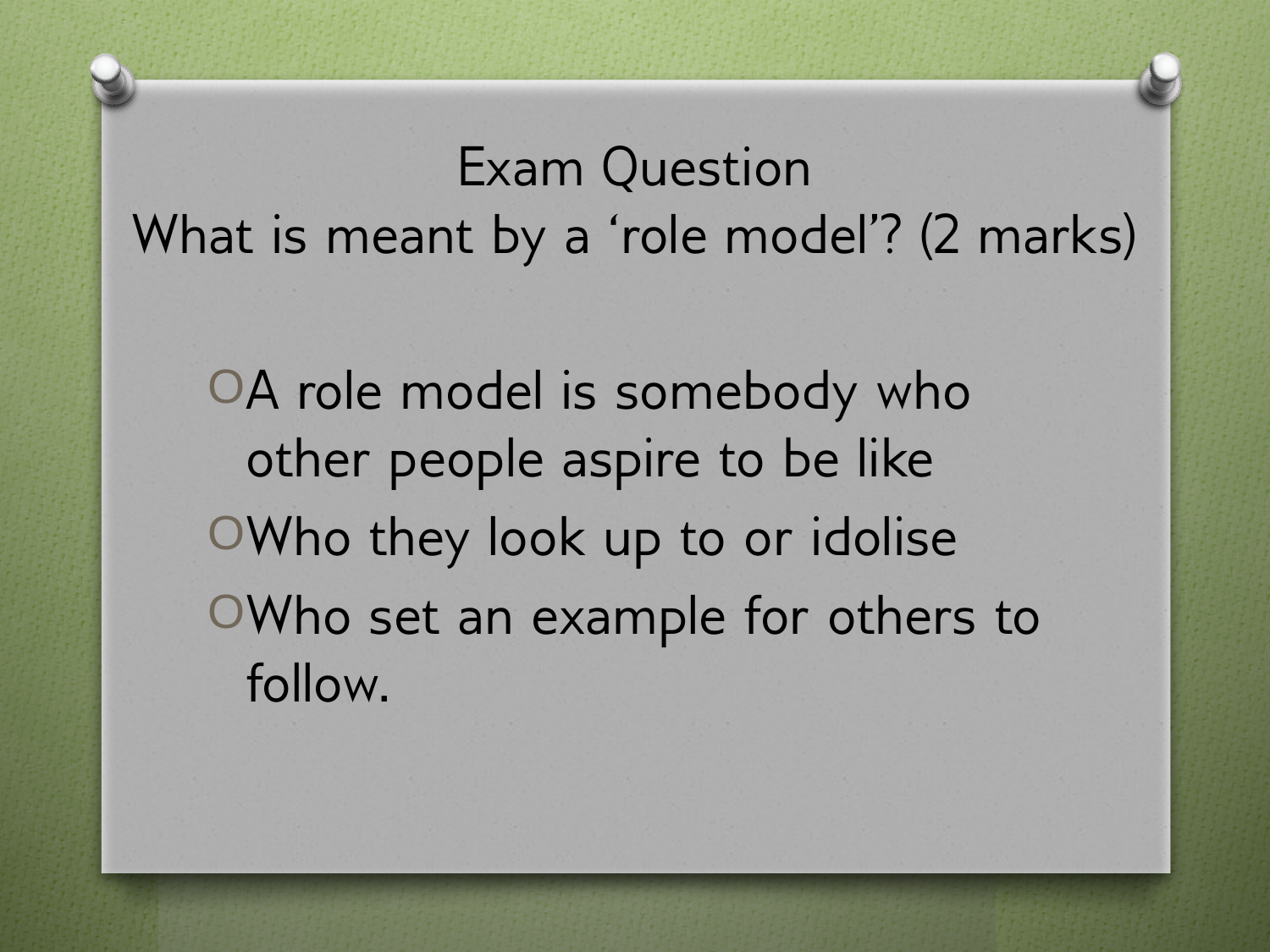

# Exam Question What is meant by a ‘role model’? (2 marks)
A role model is somebody who other people aspire to be like
Who they look up to or idolise
Who set an example for others to follow.